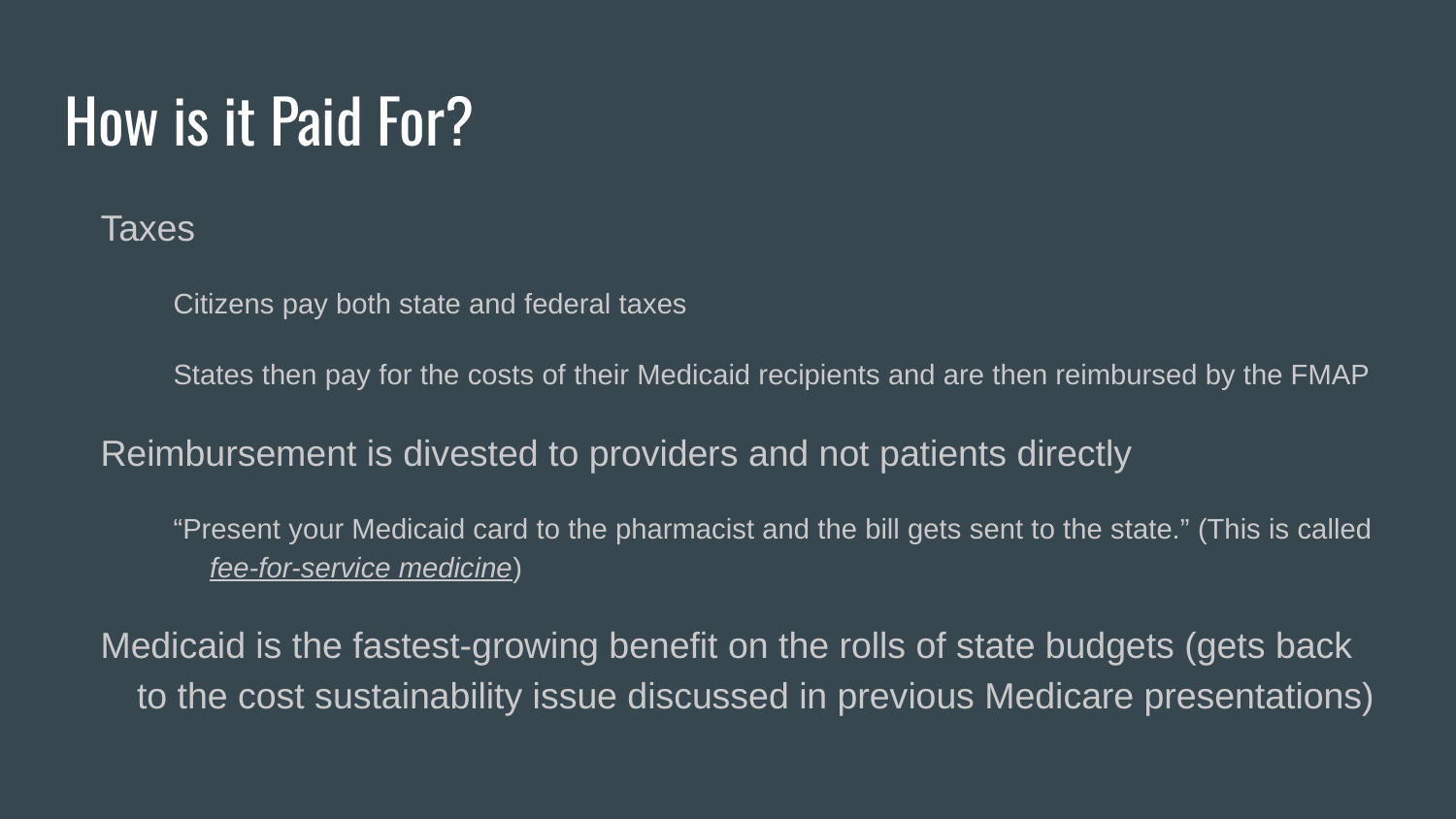

# How is it Paid For?
Taxes
Citizens pay both state and federal taxes
States then pay for the costs of their Medicaid recipients and are then reimbursed by the FMAP
Reimbursement is divested to providers and not patients directly
“Present your Medicaid card to the pharmacist and the bill gets sent to the state.” (This is called fee-for-service medicine)
Medicaid is the fastest-growing benefit on the rolls of state budgets (gets back to the cost sustainability issue discussed in previous Medicare presentations)